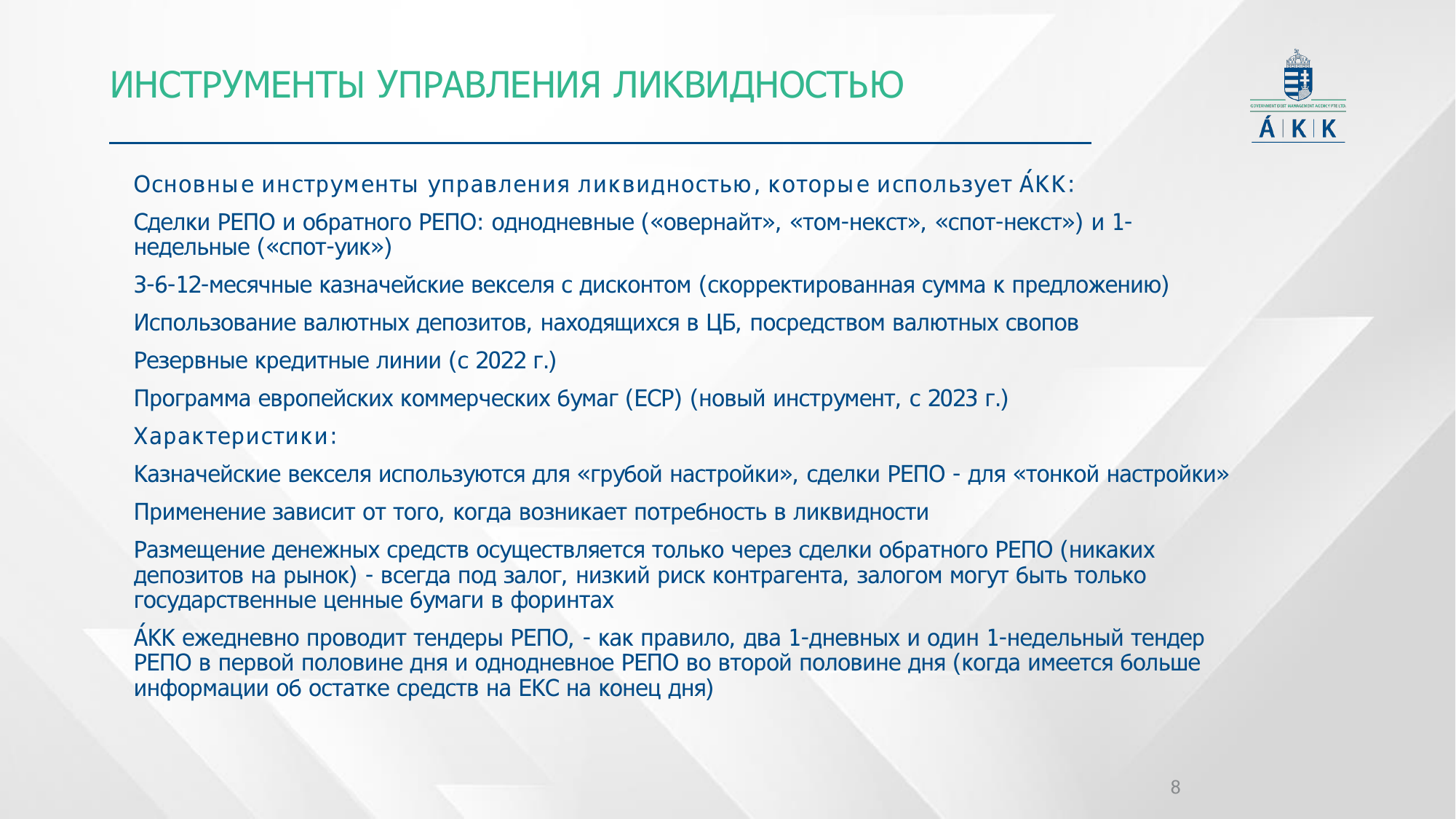

Инструменты управления ликвидностью

Основные инструменты управления ликвидностью, которые использует ÁKK:
Сделки РЕПО и обратного РЕПО: однодневные («овернайт», «том-некст», «спот-некст») и 1-недельные («спот-уик»)
3-6-12-месячные казначейские векселя с дисконтом (скорректированная сумма к предложению)
Использование валютных депозитов, находящихся в ЦБ, посредством валютных свопов
Резервные кредитные линии (с 2022 г.)
Программа европейских коммерческих бумаг (ECP) (новый инструмент, с 2023 г.)
Характеристики:
Казначейские векселя используются для «грубой настройки», сделки РЕПО - для «тонкой настройки»
Применение зависит от того, когда возникает потребность в ликвидности
Размещение денежных средств осуществляется только через сделки обратного РЕПО (никаких депозитов на рынок) - всегда под залог, низкий риск контрагента, залогом могут быть только государственные ценные бумаги в форинтах
ÁKK ежедневно проводит тендеры РЕПО, - как правило, два 1-дневных и один 1-недельный тендер РЕПО в первой половине дня и однодневное РЕПО во второй половине дня (когда имеется больше информации об остатке средств на ЕКС на конец дня)

8